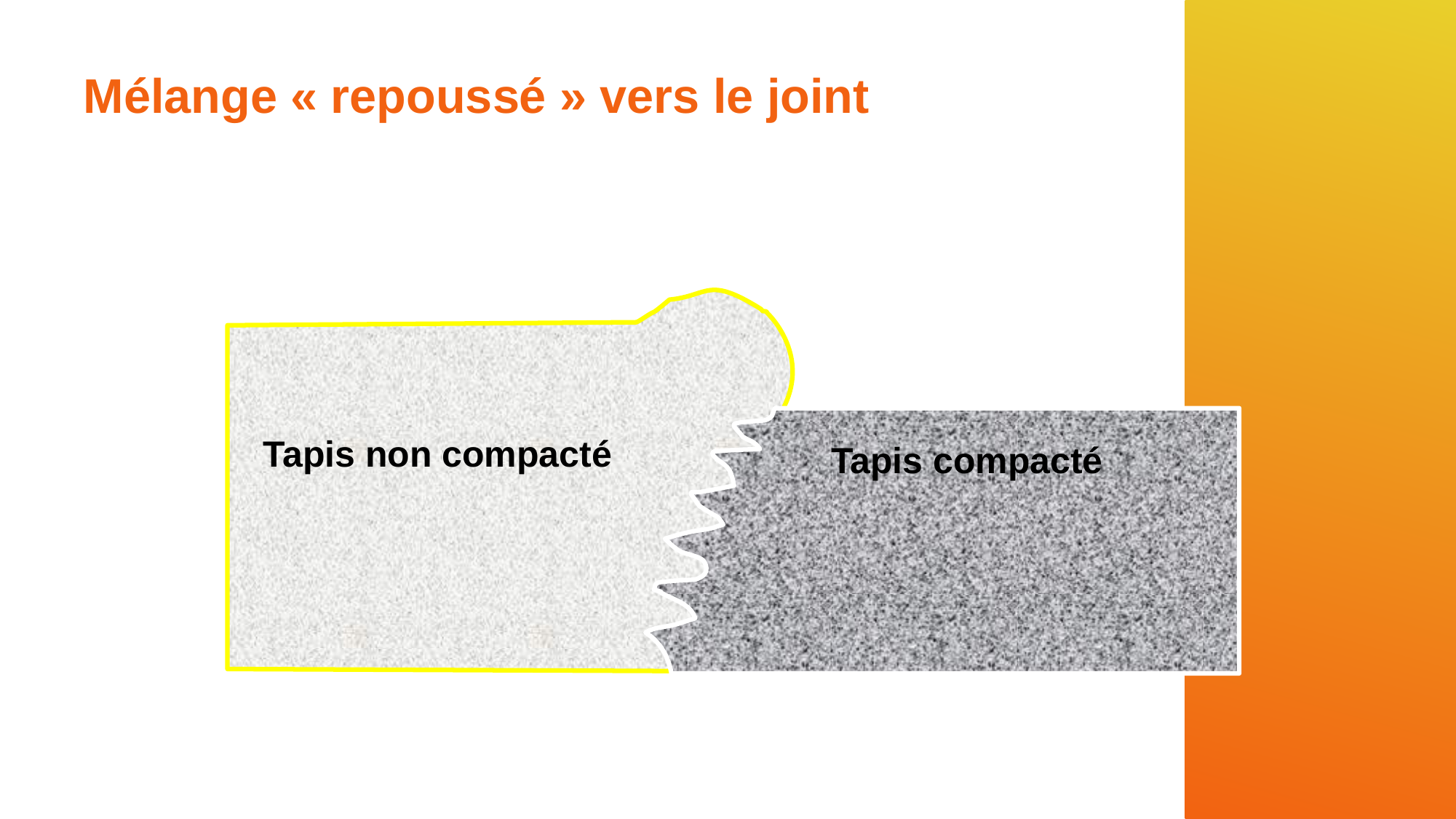

# Mélange « repoussé » vers le joint

Tapis non compacté
Tapis compacté